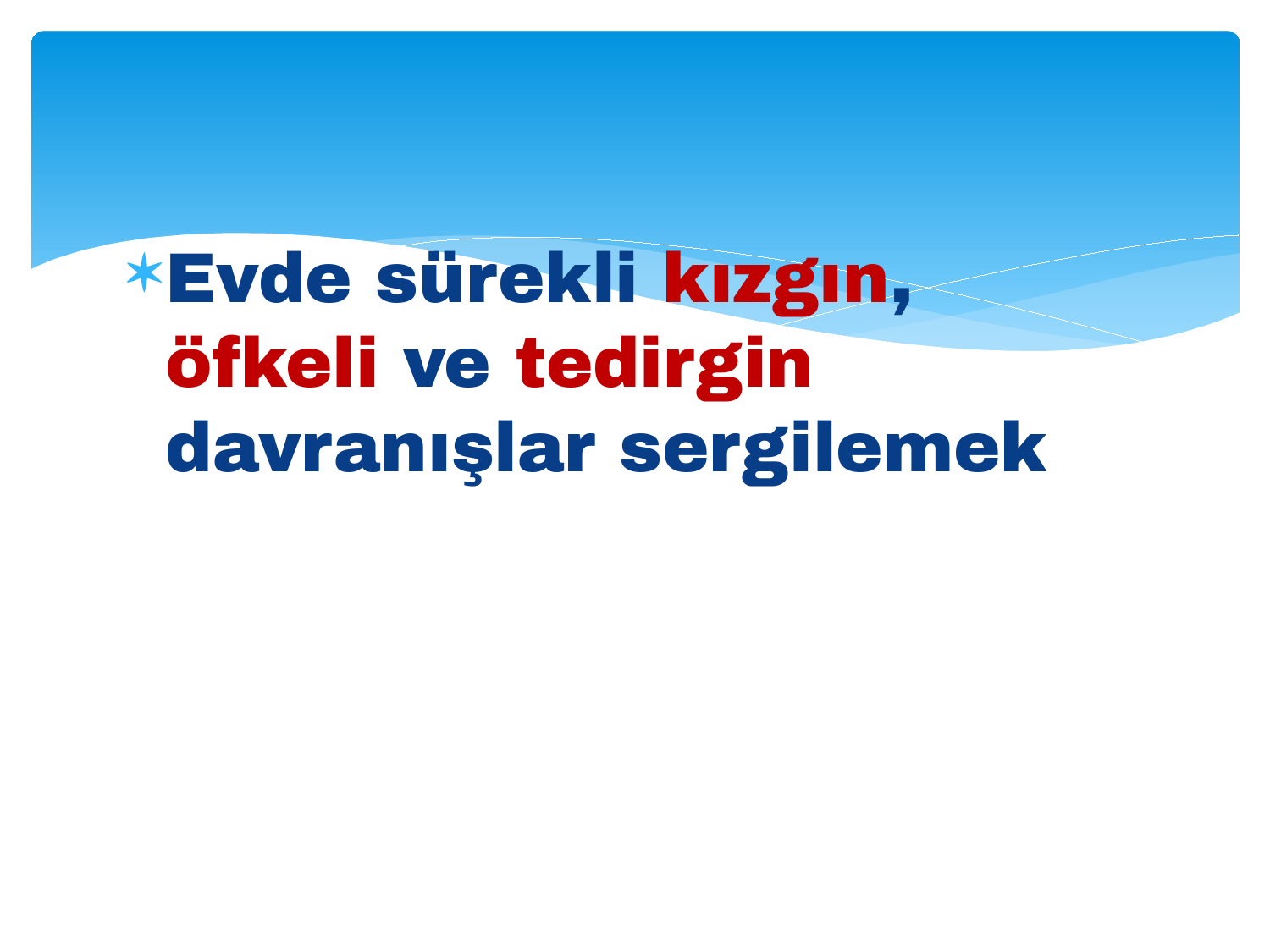

#
Evde sürekli kızgın, öfkeli ve tedirgin davranışlar sergilemek